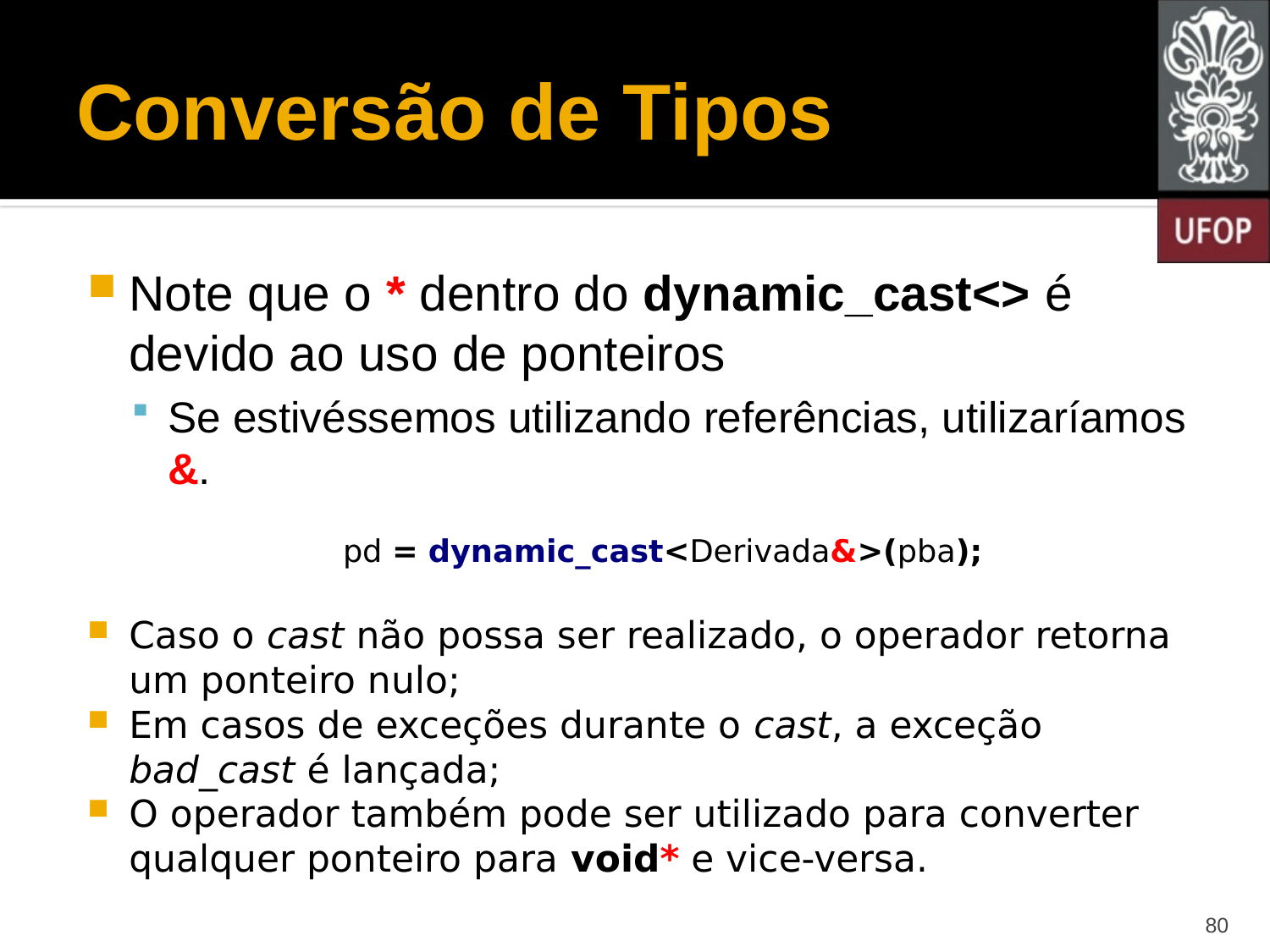

# Conversão de Tipos
Note que o * dentro do dynamic_cast<> é devido ao uso de ponteiros
Se estivéssemos utilizando referências, utilizaríamos &.

pd = dynamic_cast<Derivada&>(pba);

Caso o cast não possa ser realizado, o operador retorna um ponteiro nulo;
Em casos de exceções durante o cast, a exceção bad_cast é lançada;
O operador também pode ser utilizado para converter qualquer ponteiro para void* e vice-versa.
80